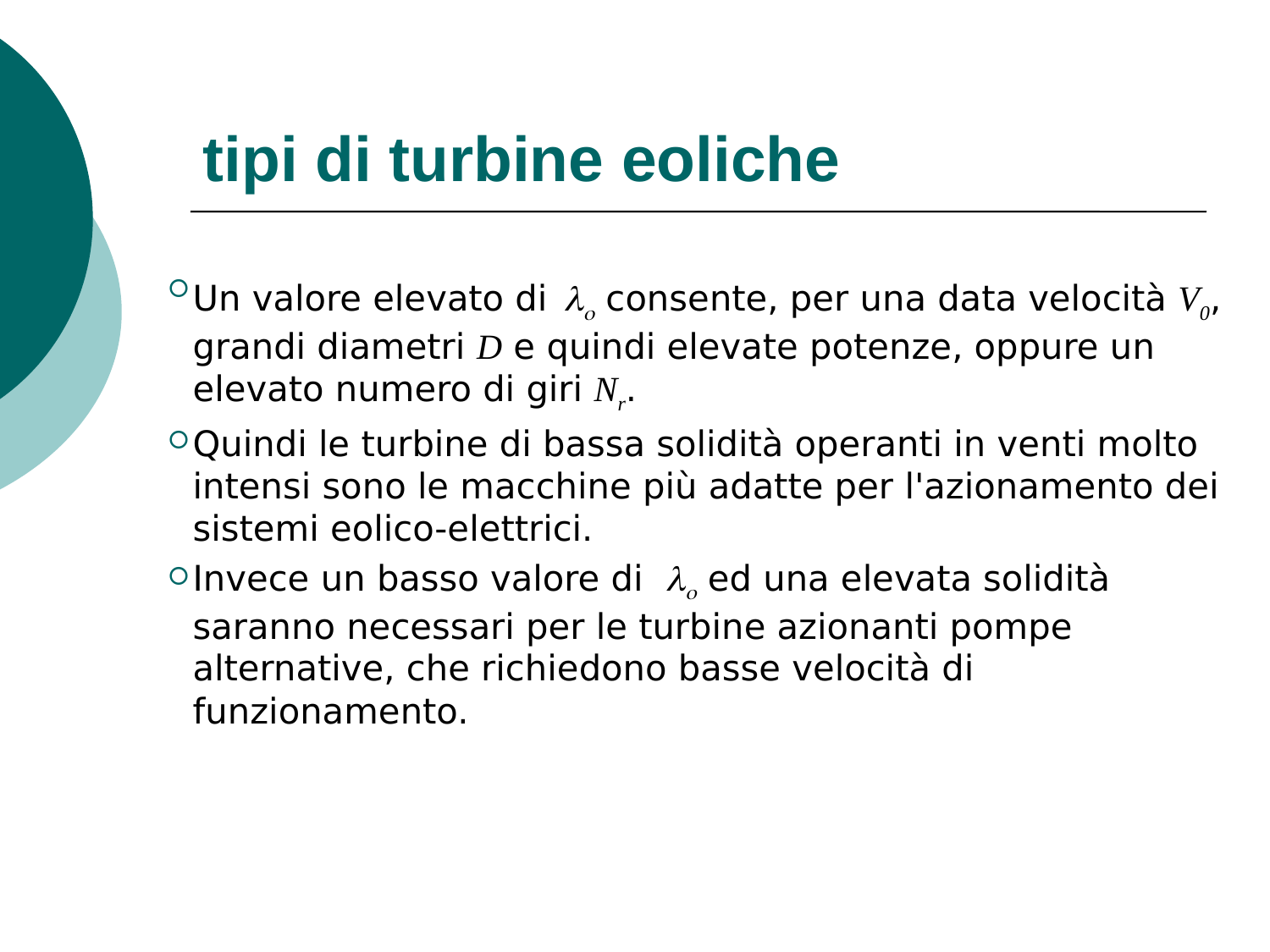

# tipi di turbine eoliche
Un valore elevato di λο consente, per una data velocità V0, grandi diametri D e quindi elevate potenze, oppure un elevato numero di giri Nr.
Quindi le turbine di bassa solidità operanti in venti molto intensi sono le macchine più adatte per l'azionamento dei sistemi eolico-elettrici.
Invece un basso valore di  λο ed una elevata solidità saranno necessari per le turbine azionanti pompe alternative, che richiedono basse velocità di funzionamento.